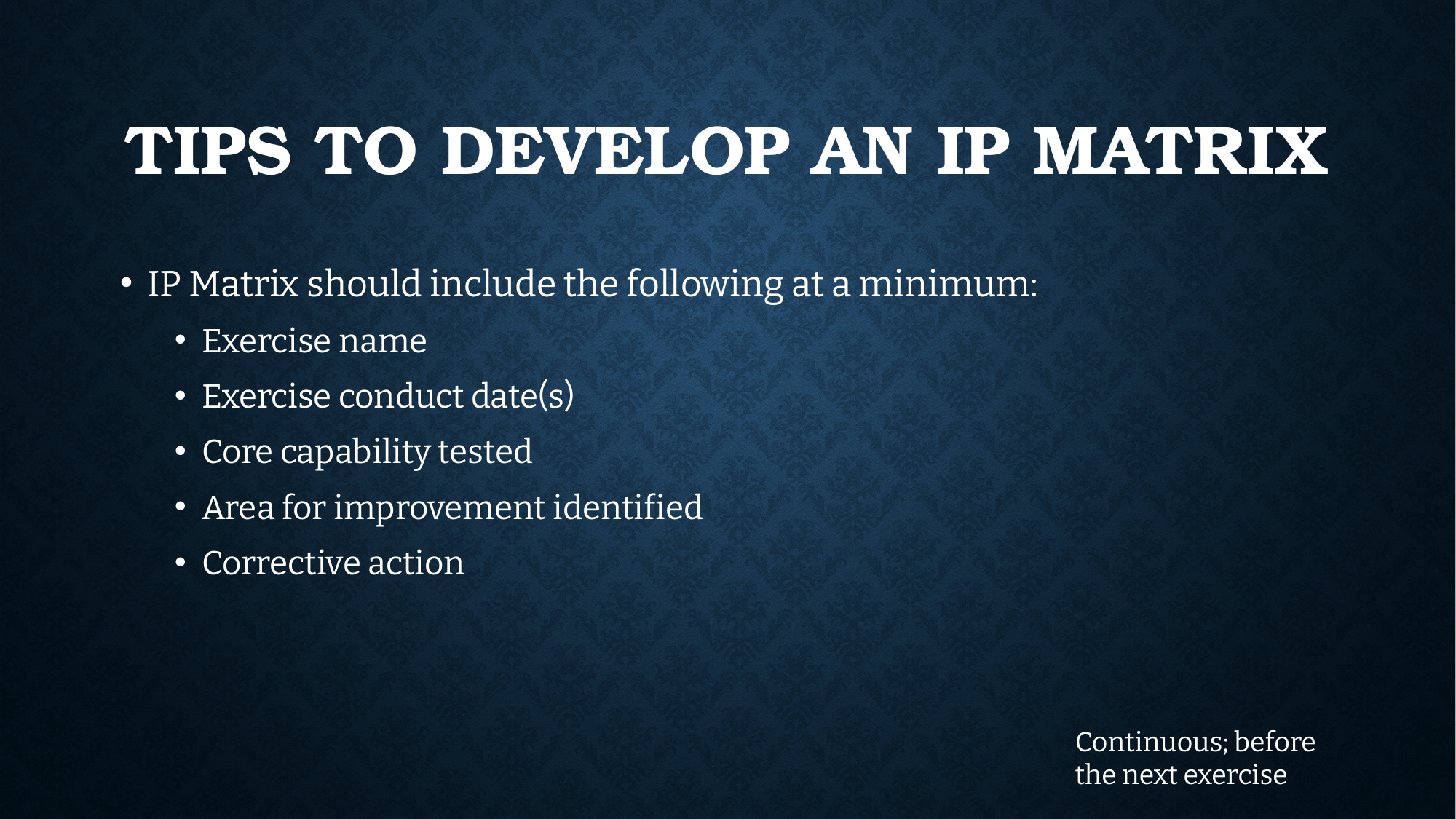

# Tips to Develop an IP Matrix
IP Matrix should include the following at a minimum:
Exercise name
Exercise conduct date(s)
Core capability tested
Area for improvement identified
Corrective action
Continuous; before the next exercise